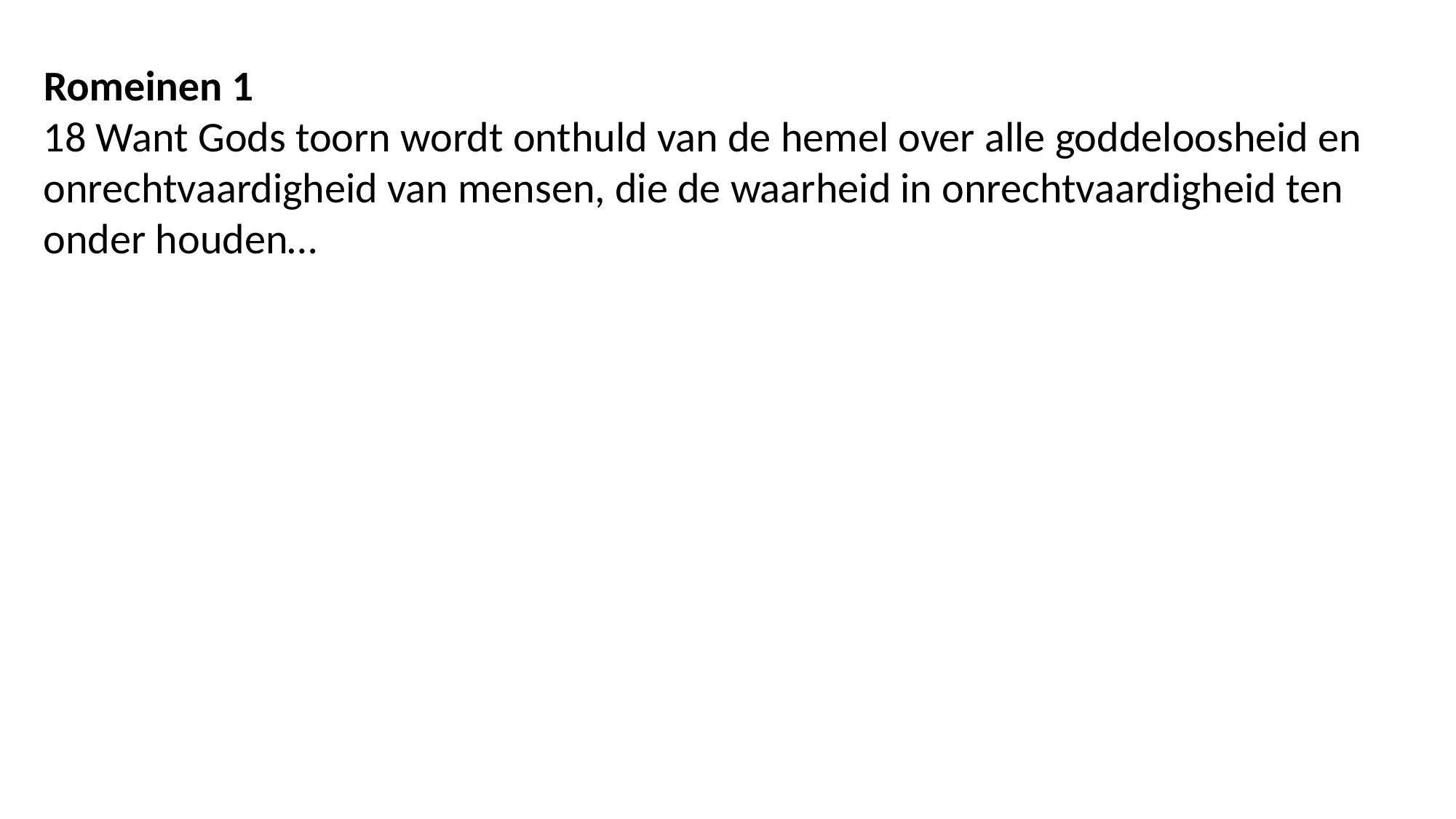

Romeinen 1
18 Want Gods toorn wordt onthuld van de hemel over alle goddeloosheid en onrechtvaardigheid van mensen, die de waarheid in onrechtvaardigheid ten onder houden…